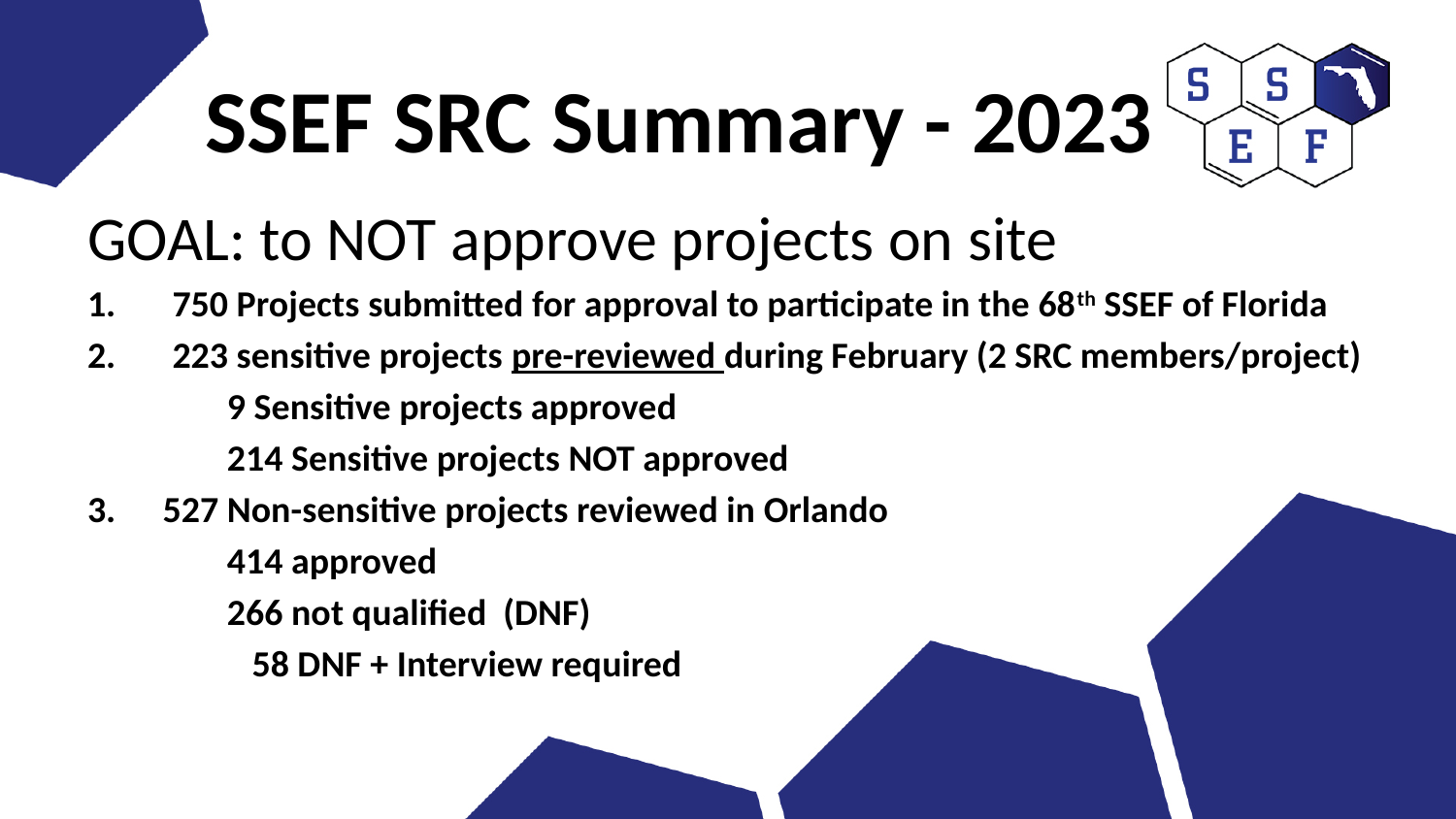

# SSEF SRC Summary - 2023
GOAL: to NOT approve projects on site
750 Projects submitted for approval to participate in the 68th SSEF of Florida
223 sensitive projects pre-reviewed during February (2 SRC members/project)
		9 Sensitive projects approved
		214 Sensitive projects NOT approved
527 Non-sensitive projects reviewed in Orlando
		414 approved
		266 not qualified  (DNF)
		   58 DNF + Interview required